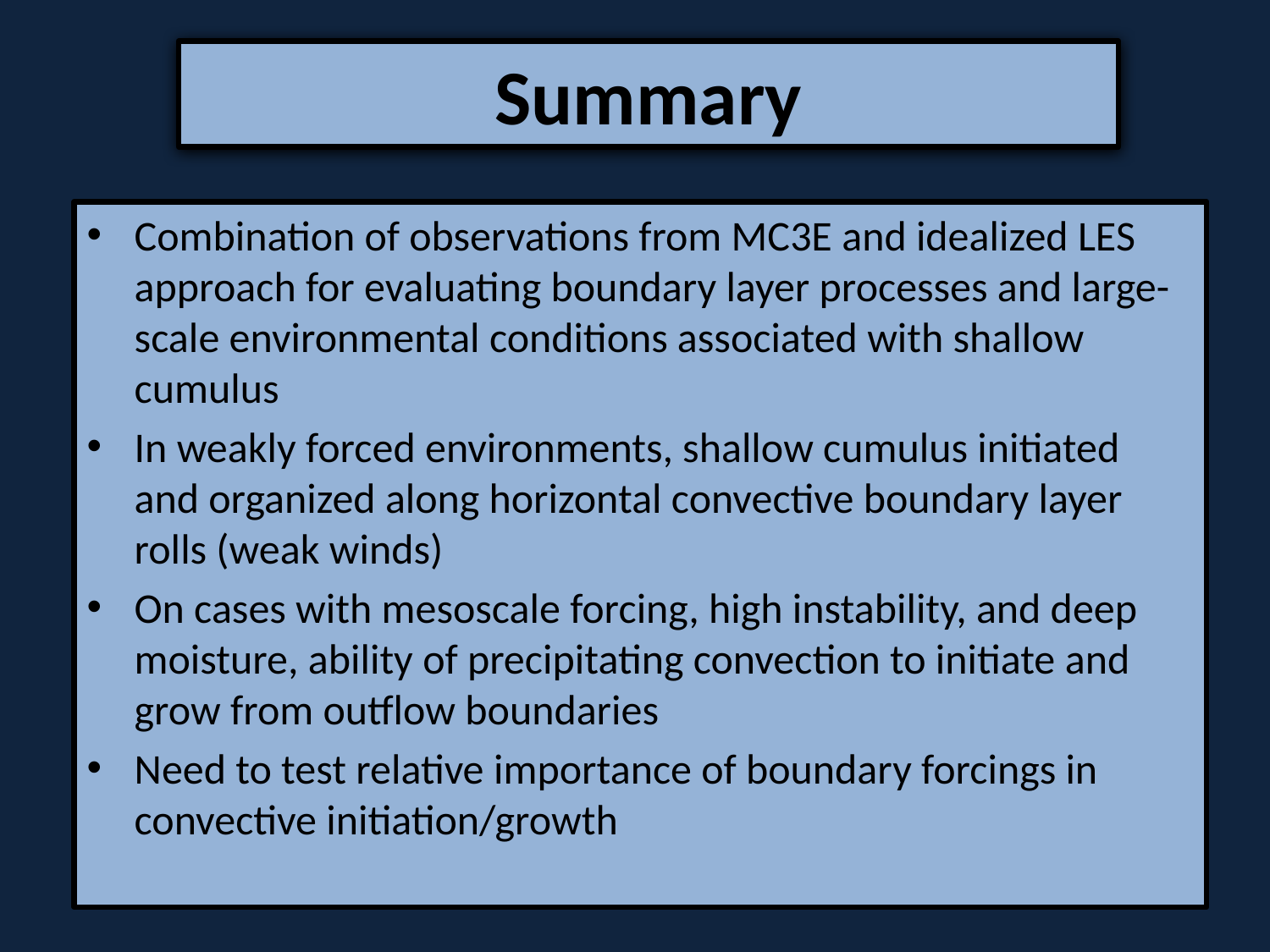

Summary
Combination of observations from MC3E and idealized LES approach for evaluating boundary layer processes and large-scale environmental conditions associated with shallow cumulus
In weakly forced environments, shallow cumulus initiated and organized along horizontal convective boundary layer rolls (weak winds)
On cases with mesoscale forcing, high instability, and deep moisture, ability of precipitating convection to initiate and grow from outflow boundaries
Need to test relative importance of boundary forcings in convective initiation/growth